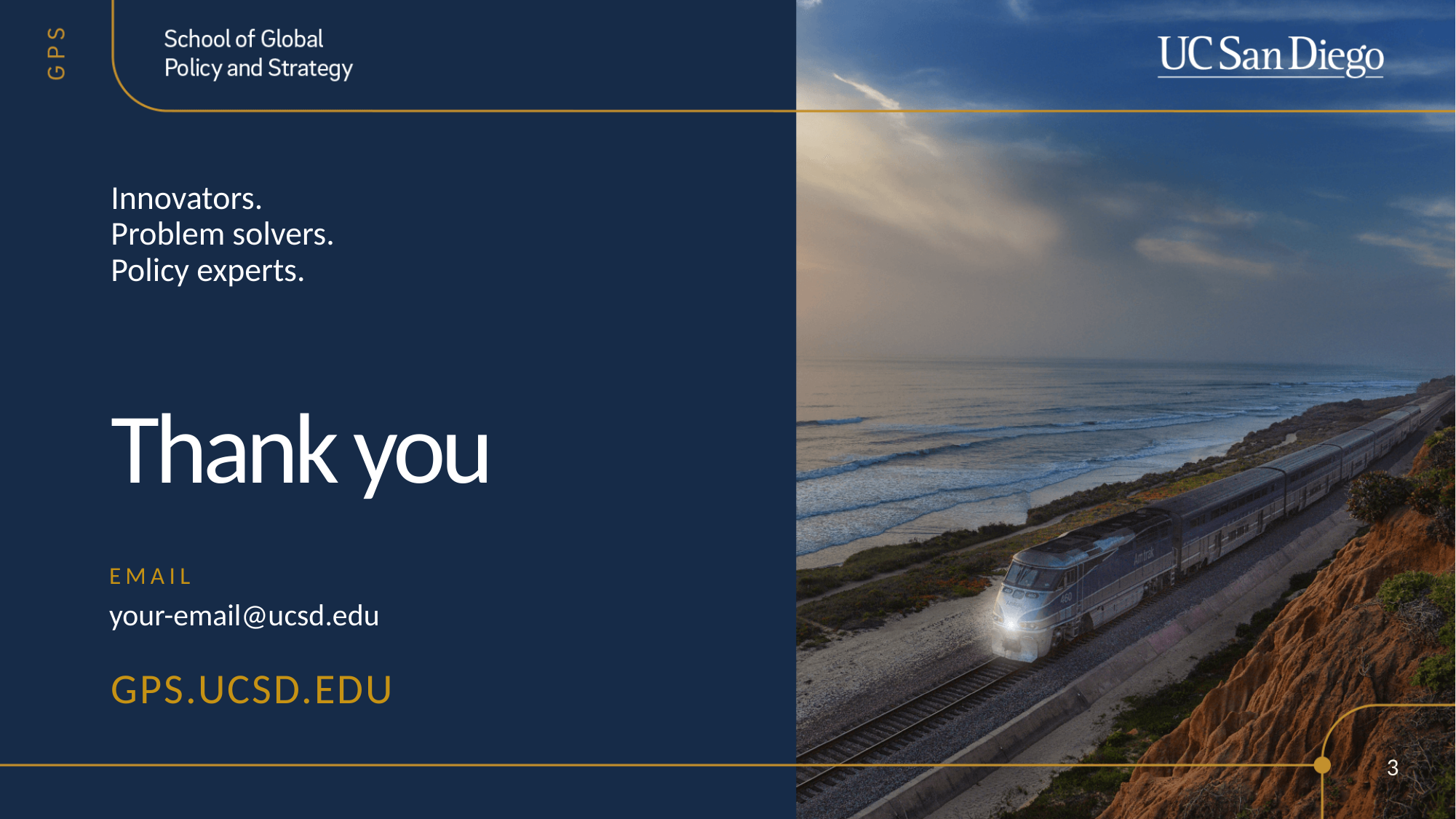

# Innovators. Problem solvers. Policy experts. Thank you
EMAIL
your-email@ucsd.edu
GPS.UCSD.EDU
3